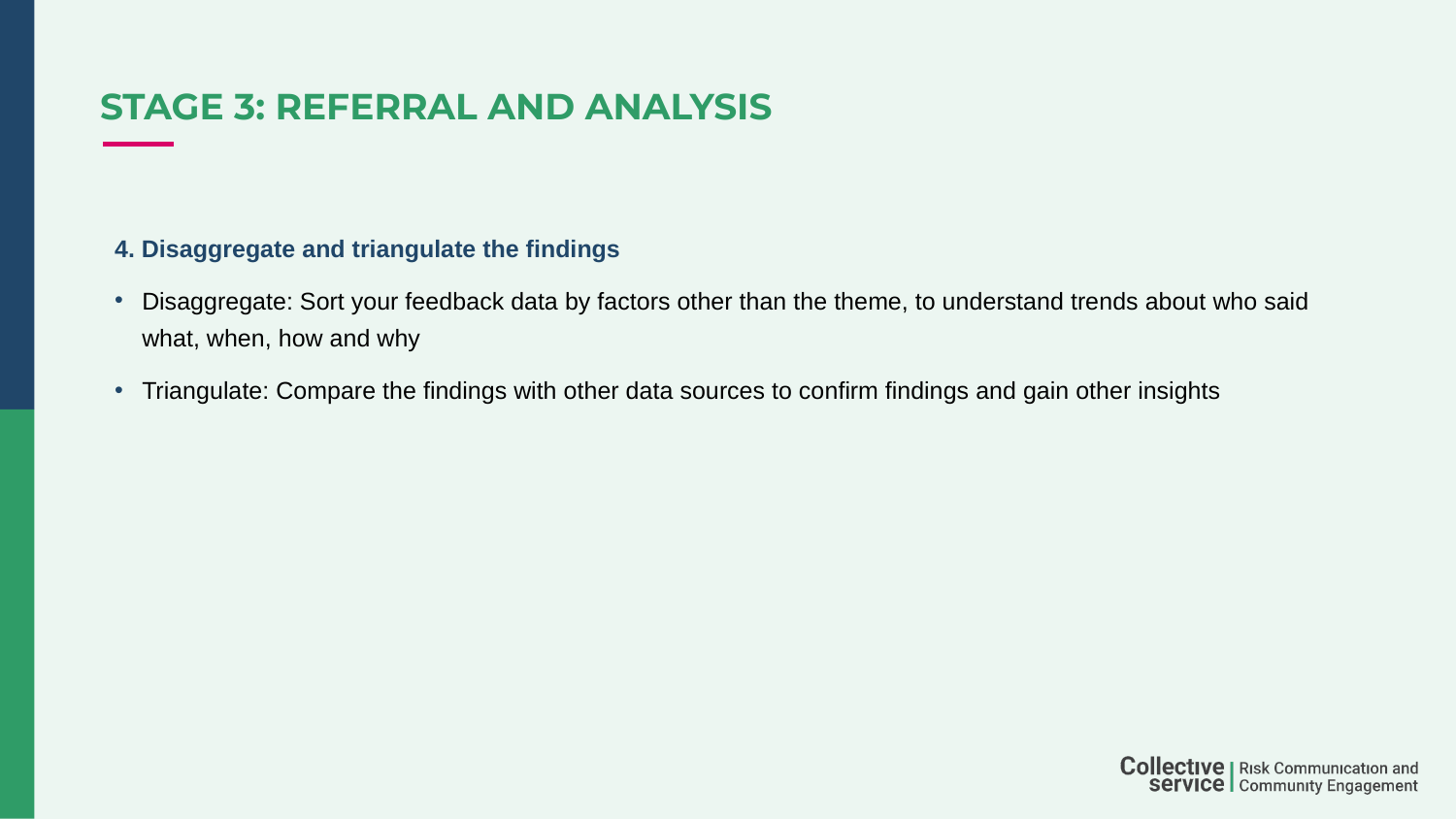

# STAGE 3: REFERRAL AND ANALYSIS
4. Disaggregate and triangulate the findings
Disaggregate: Sort your feedback data by factors other than the theme, to understand trends about who said what, when, how and why
Triangulate: Compare the findings with other data sources to confirm findings and gain other insights